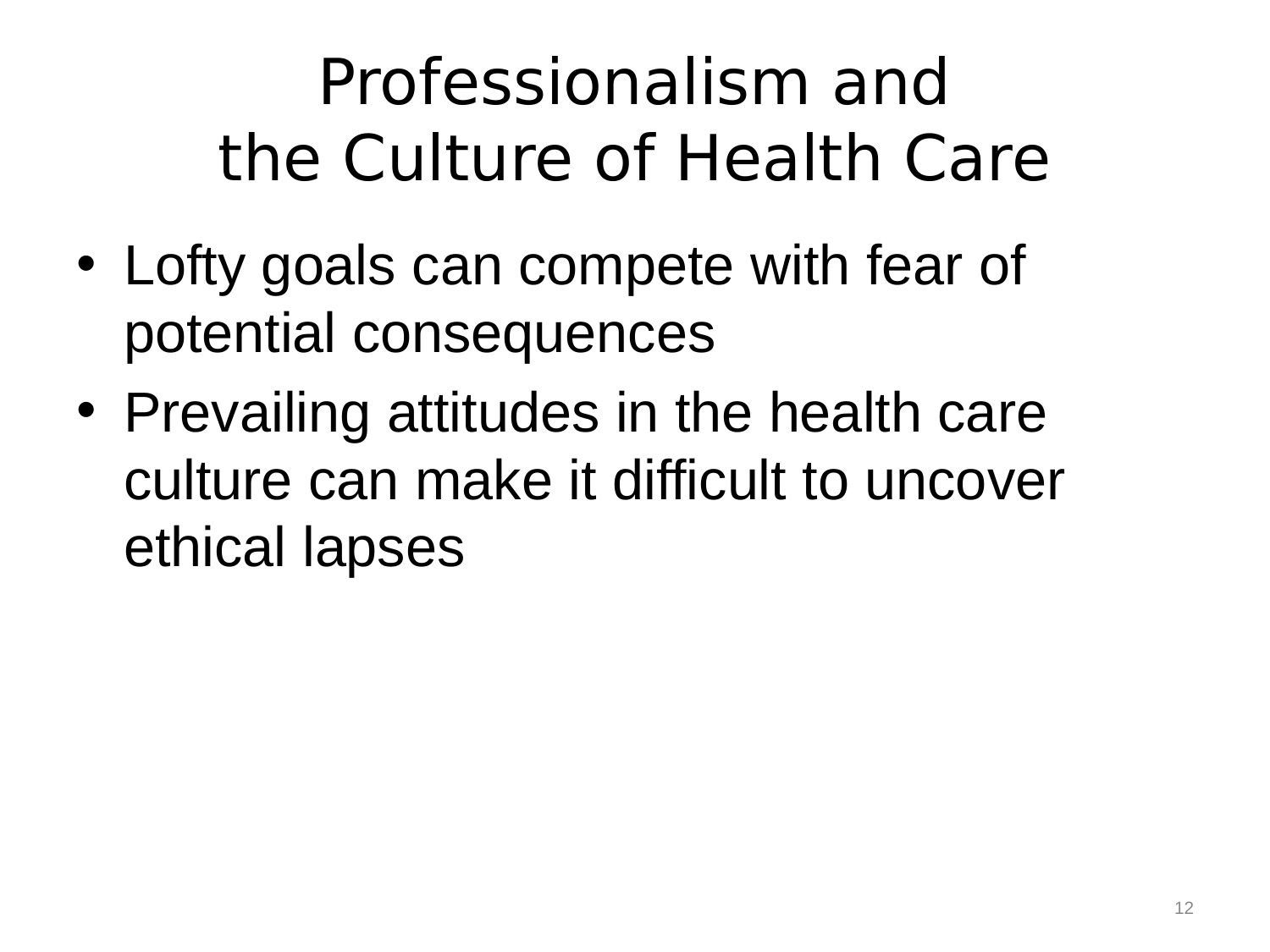

# Professionalism and the Culture of Health Care
Lofty goals can compete with fear of potential consequences
Prevailing attitudes in the health care culture can make it difficult to uncover ethical lapses
12